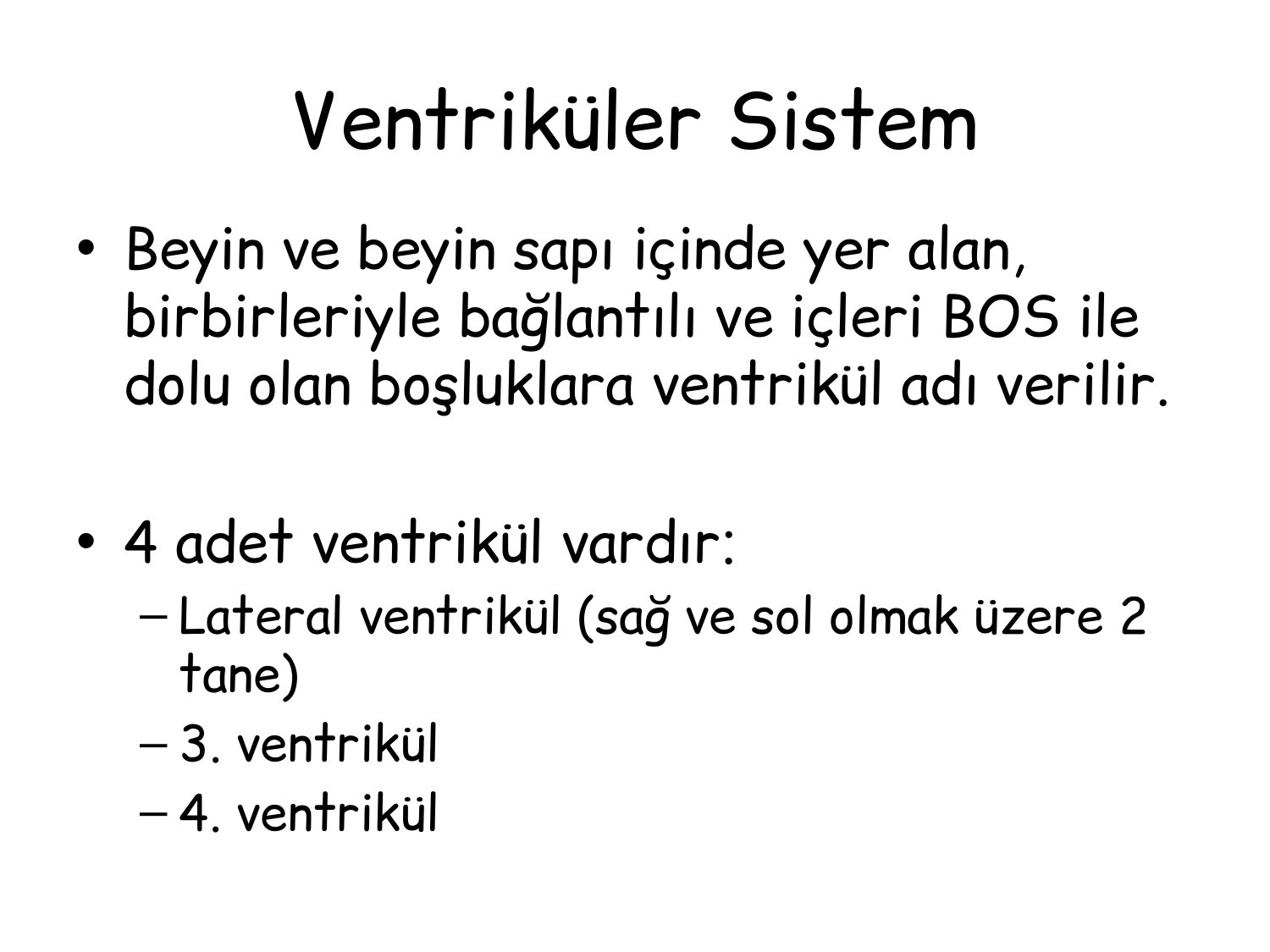

# Ventriküler Sistem
Beyin ve beyin sapı içinde yer alan, birbirleriyle bağlantılı ve içleri BOS ile dolu olan boşluklara ventrikül adı verilir.

4 adet ventrikül vardır:
Lateral ventrikül (sağ ve sol olmak üzere 2 tane)
3. ventrikül
4. ventrikül